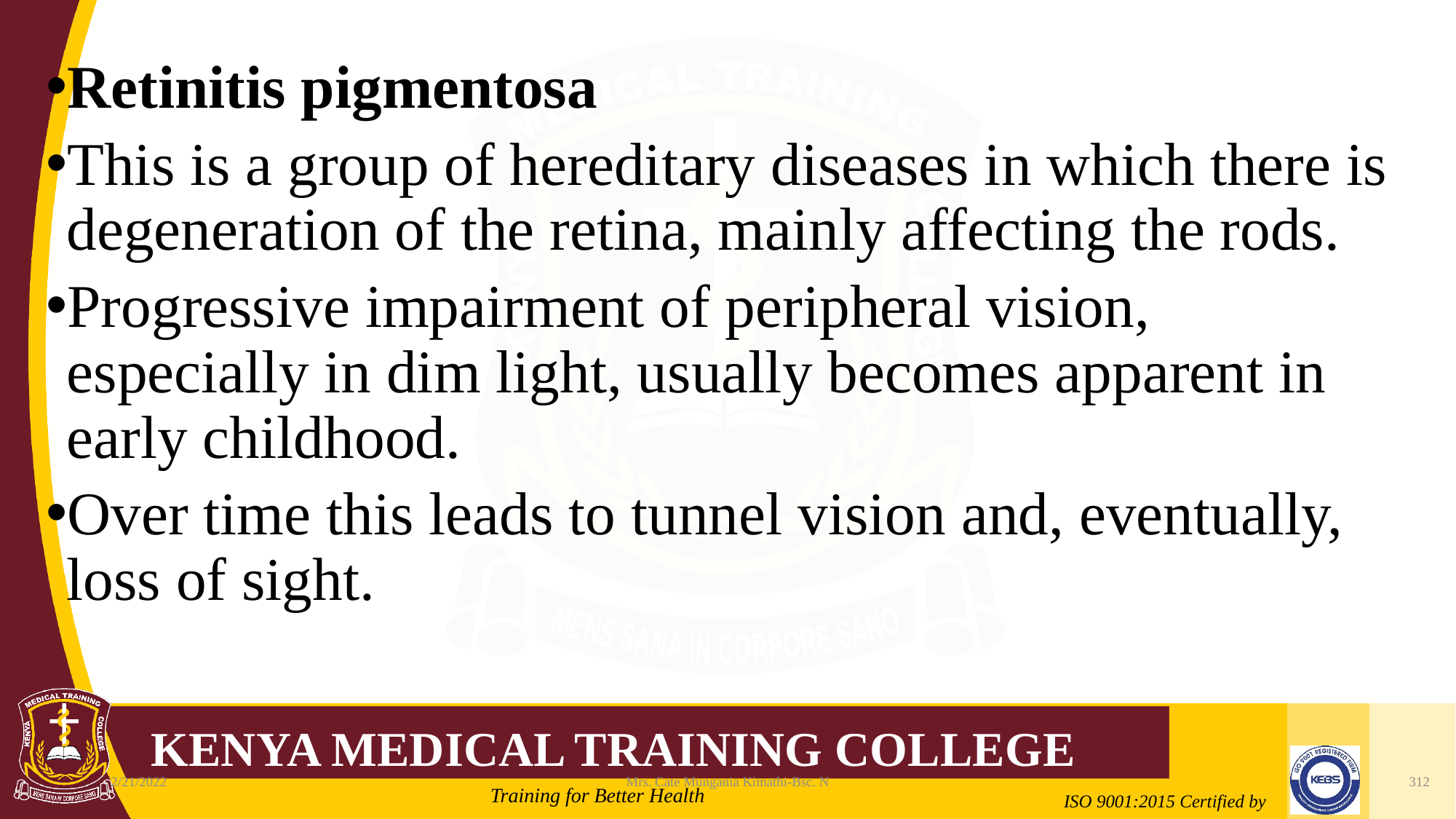

Retinitis pigmentosa
This is a group of hereditary diseases in which there is degeneration of the retina, mainly affecting the rods.
Progressive impairment of peripheral vision, especially in dim light, usually becomes apparent in early childhood.
Over time this leads to tunnel vision and, eventually, loss of sight.
2/21/2022
Mrs. Cate Mungania Kimathi-Bsc. N
312